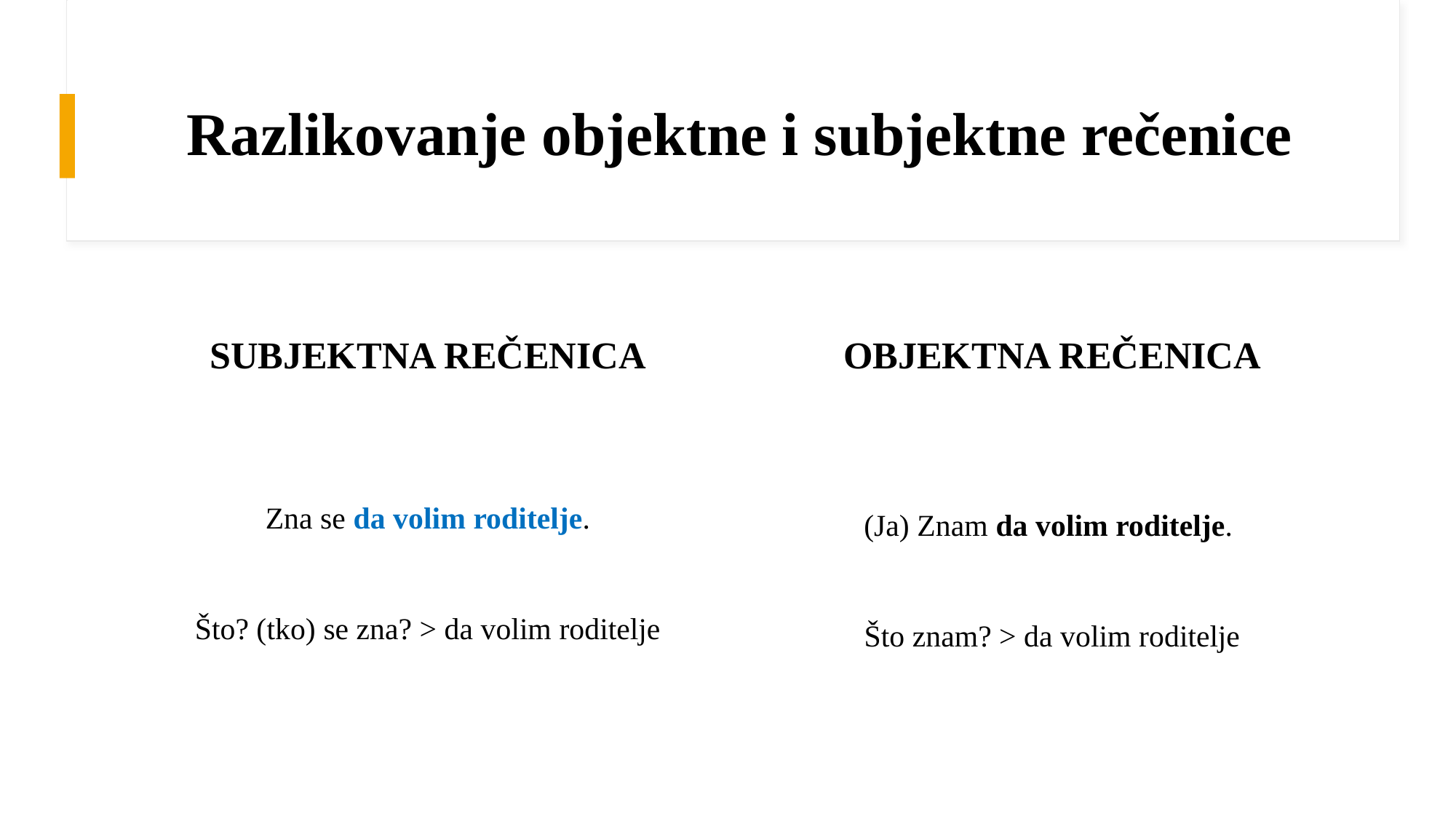

# Razlikovanje objektne i subjektne rečenice
SUBJEKTNA REČENICA
OBJEKTNA REČENICA

(Ja) Znam da volim roditelje.

Što znam? > da volim roditelje

Zna se da volim roditelje.

Što? (tko) se zna? > da volim roditelje